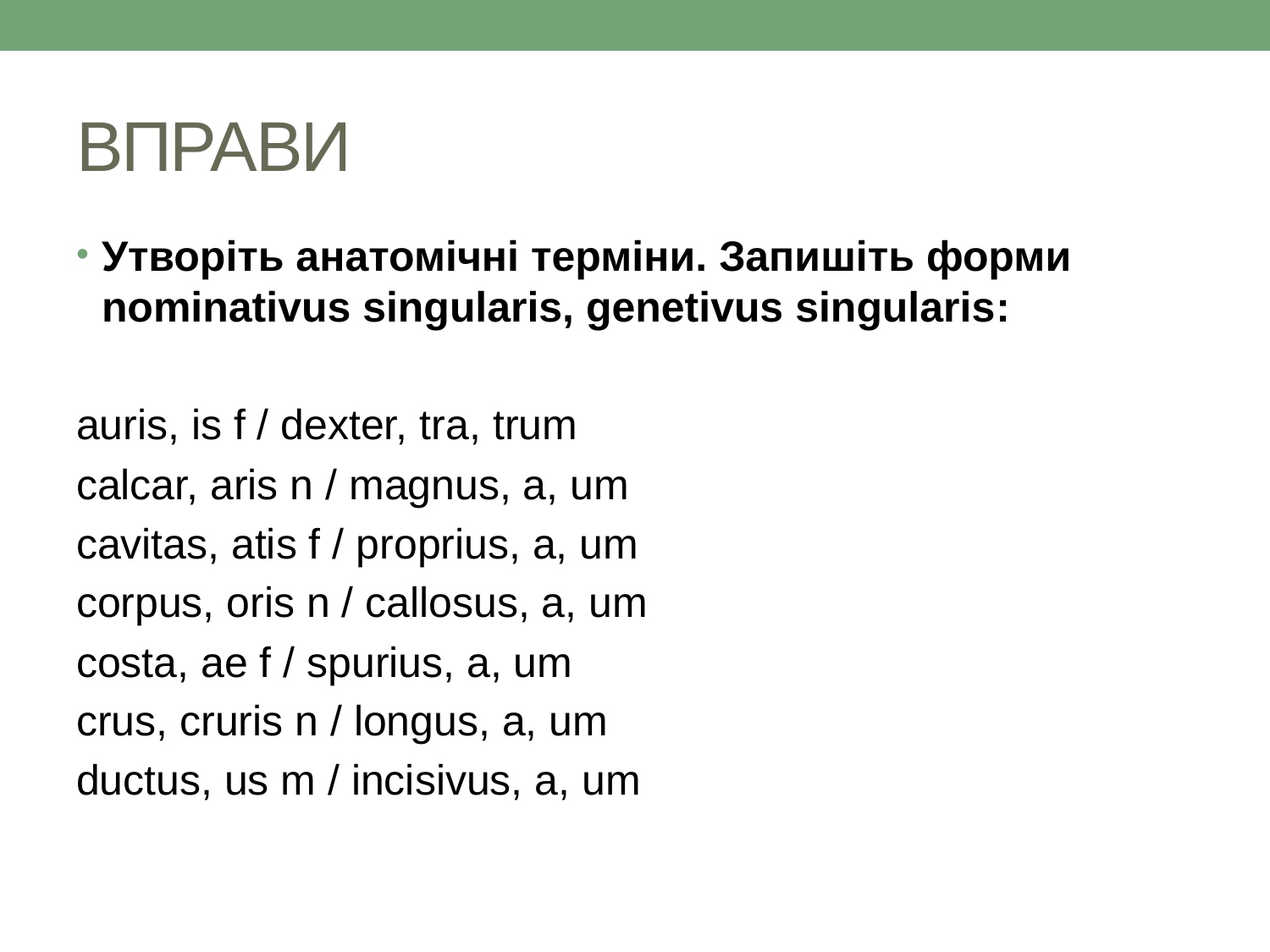

# ВПРАВИ
Утворіть анатомічні терміни. Запишіть форми nominativus singularis, genetivus singularis:

auris, is f / dexter, tra, trum
calcar, aris n / magnus, a, um
cavitas, atis f / proprius, a, um
corpus, oris n / callosus, a, um
costa, ae f / spurius, a, um
crus, cruris n / longus, a, um
ductus, us m / incisivus, a, um